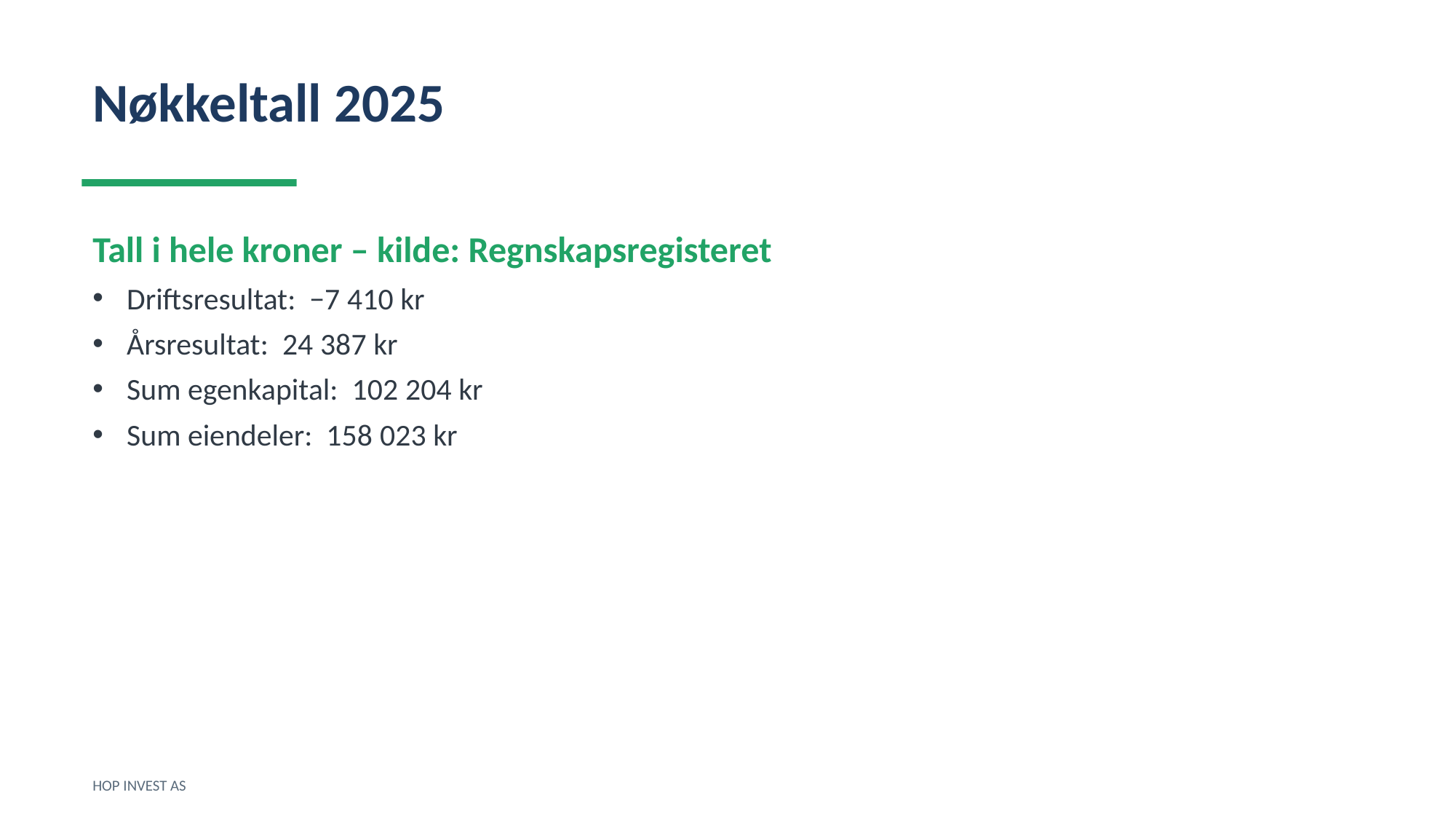

Nøkkeltall 2025

Tall i hele kroner – kilde: Regnskapsregisteret
Driftsresultat:  −7 410 kr
Årsresultat:  24 387 kr
Sum egenkapital:  102 204 kr
Sum eiendeler:  158 023 kr
HOP INVEST AS